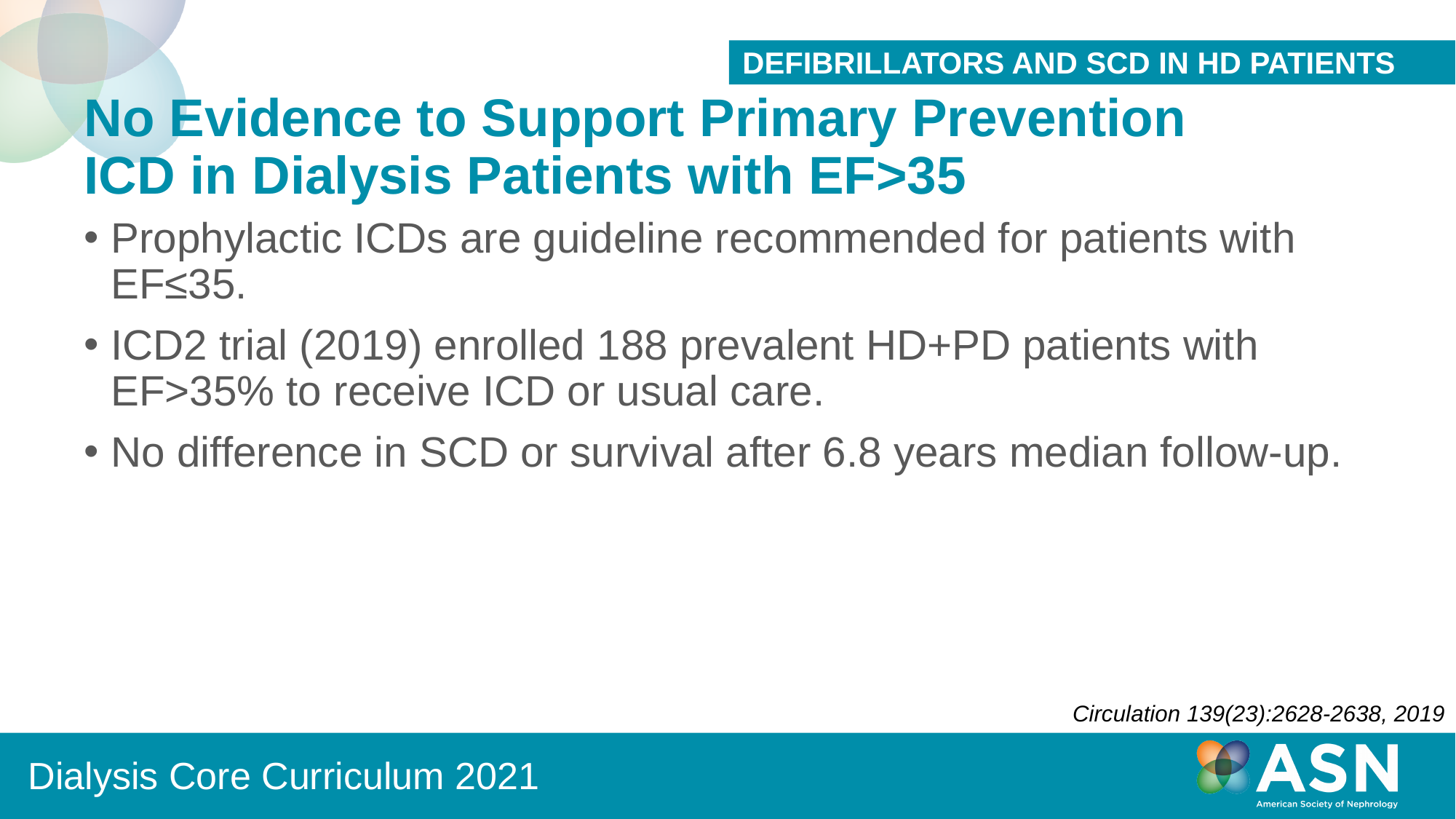

Defibrillators and SCD in HD patients
# No Evidence to Support Primary Prevention ICD in Dialysis Patients with EF>35
Prophylactic ICDs are guideline recommended for patients with EF≤35.
ICD2 trial (2019) enrolled 188 prevalent HD+PD patients with EF>35% to receive ICD or usual care.
No difference in SCD or survival after 6.8 years median follow-up.

Circulation 139(23):2628-2638, 2019
Dialysis Core Curriculum 2021